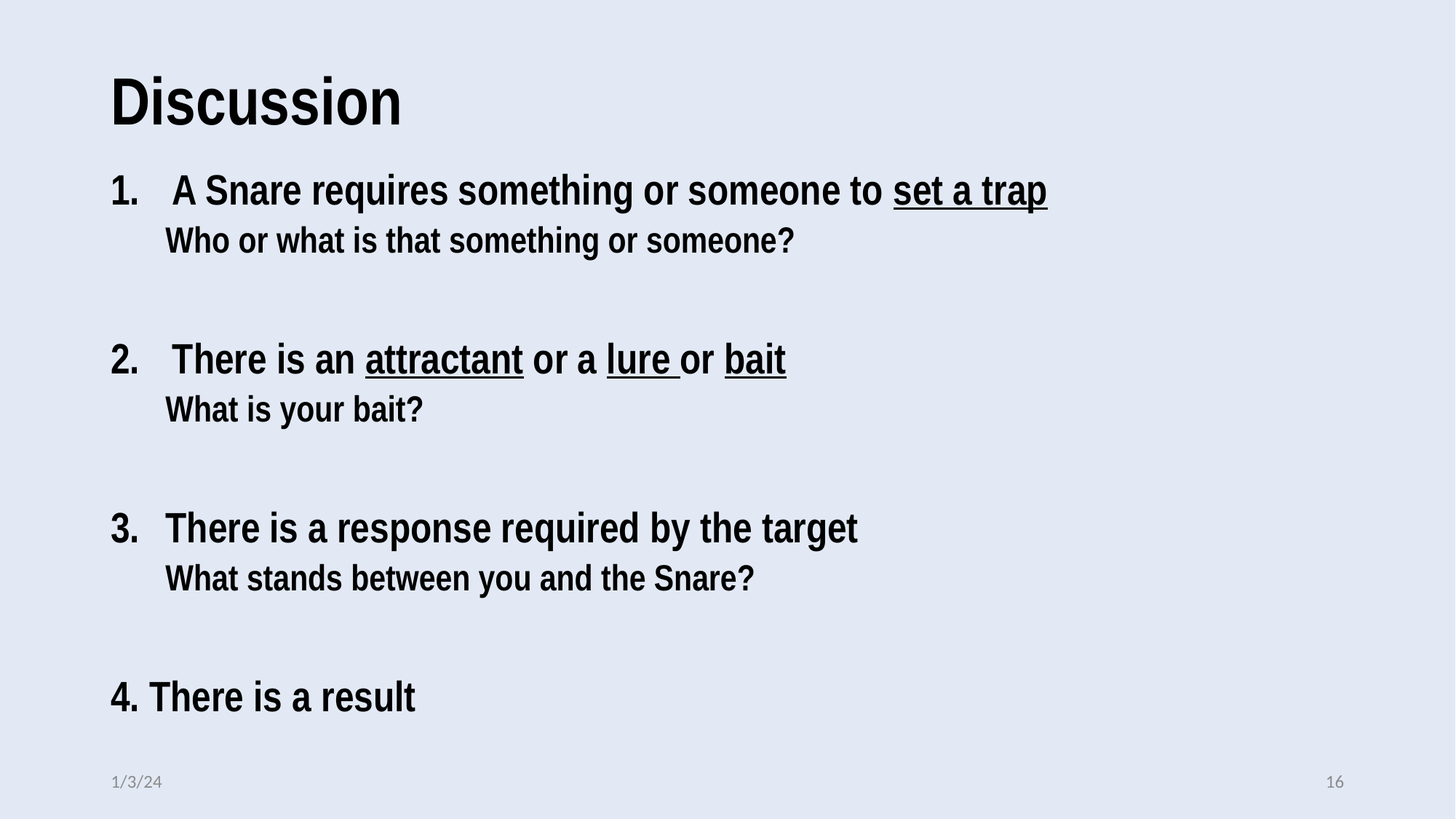

# Discussion
A Snare requires something or someone to set a trap
Who or what is that something or someone?

There is an attractant or a lure or bait
What is your bait?

There is a response required by the target
What stands between you and the Snare?

4. There is a result
1/3/24
16